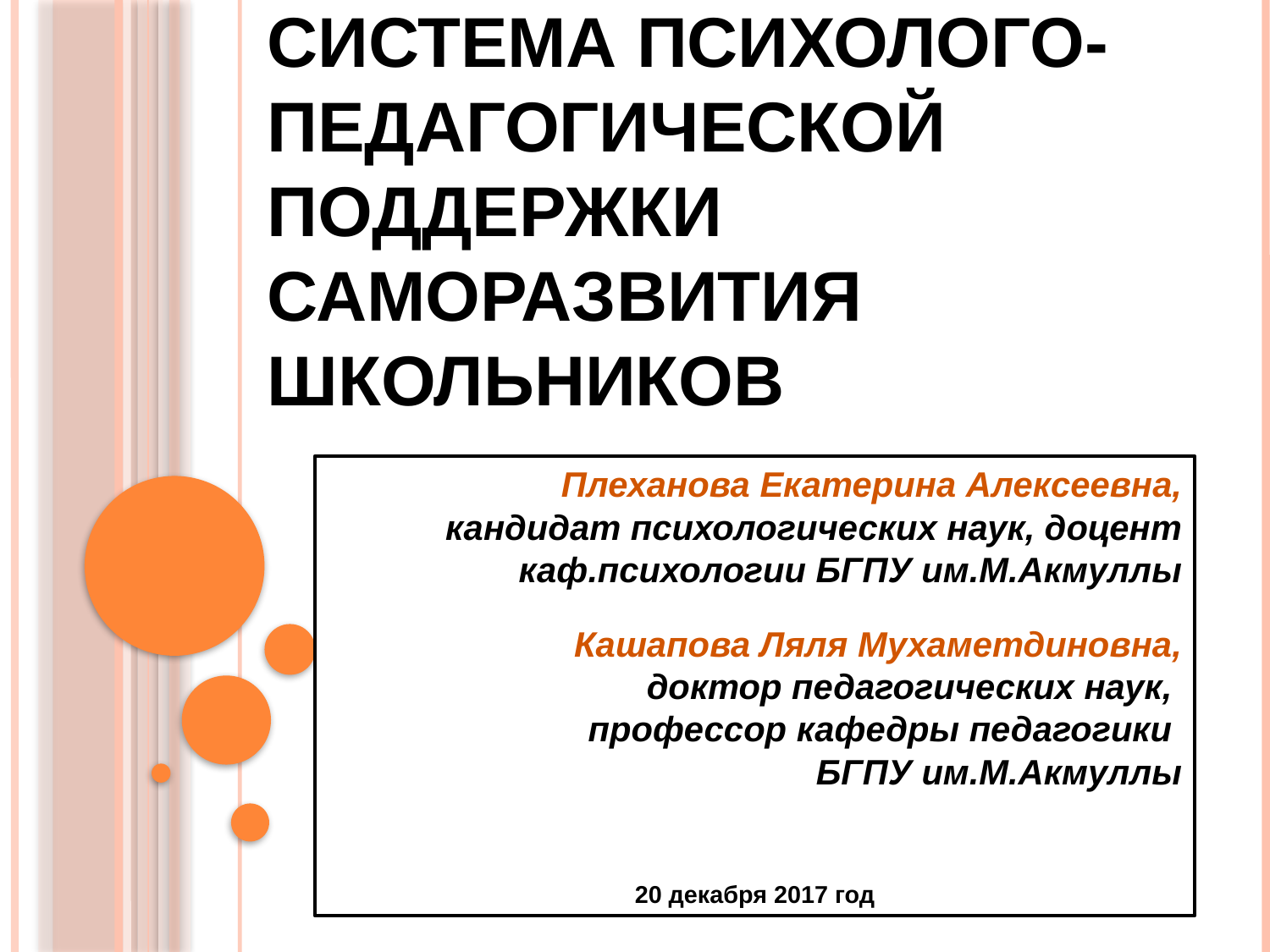

# Система психолого-педагогической поддержки саморазвития школьников
Плеханова Екатерина Алексеевна,
кандидат психологических наук, доцент каф.психологии БГПУ им.М.Акмуллы

Кашапова Ляля Мухаметдиновна,
доктор педагогических наук,
профессор кафедры педагогики
БГПУ им.М.Акмуллы

20 декабря 2017 год